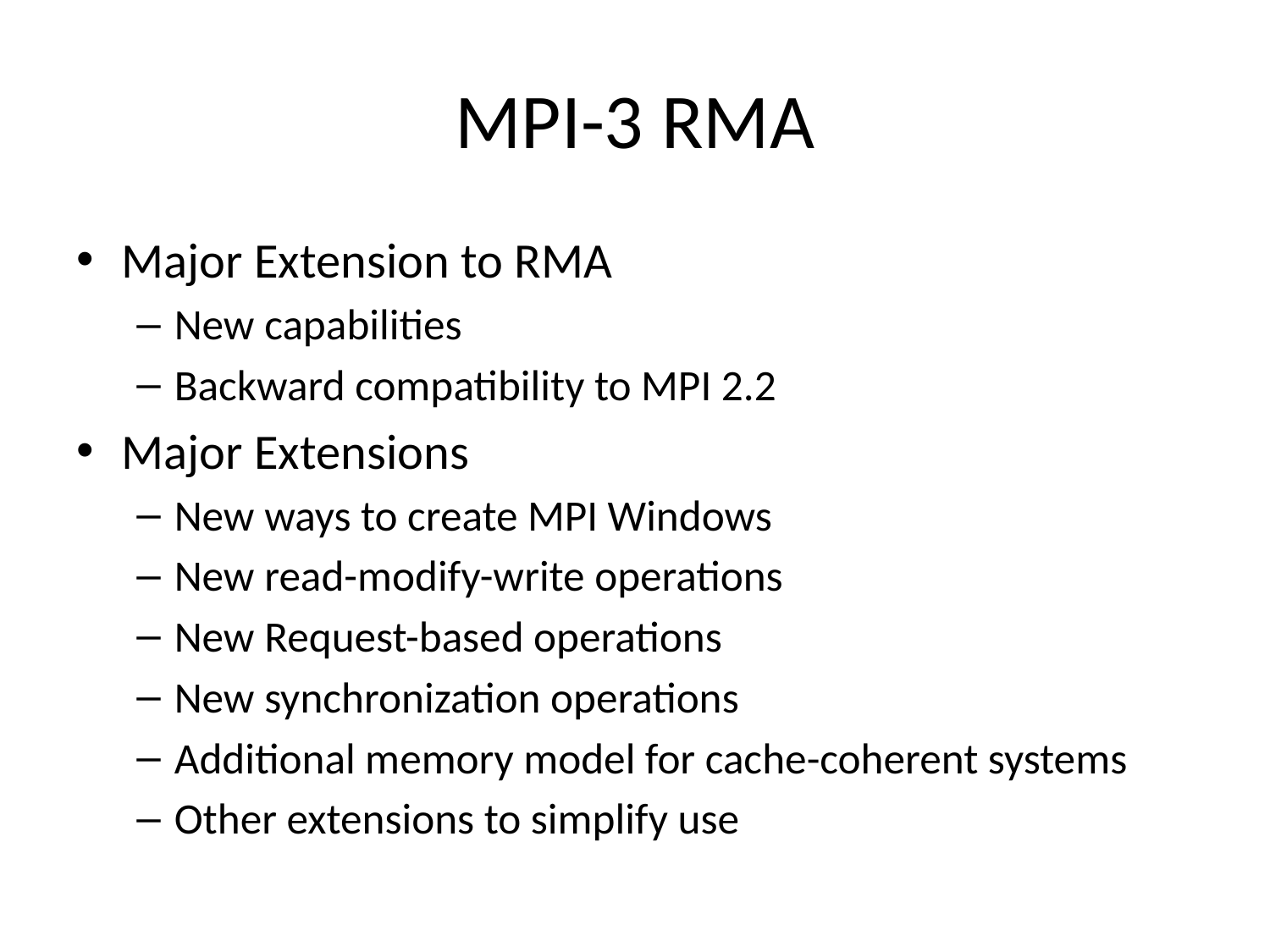

# MPI-3 RMA
Major Extension to RMA
New capabilities
Backward compatibility to MPI 2.2
Major Extensions
New ways to create MPI Windows
New read-modify-write operations
New Request-based operations
New synchronization operations
Additional memory model for cache-coherent systems
Other extensions to simplify use